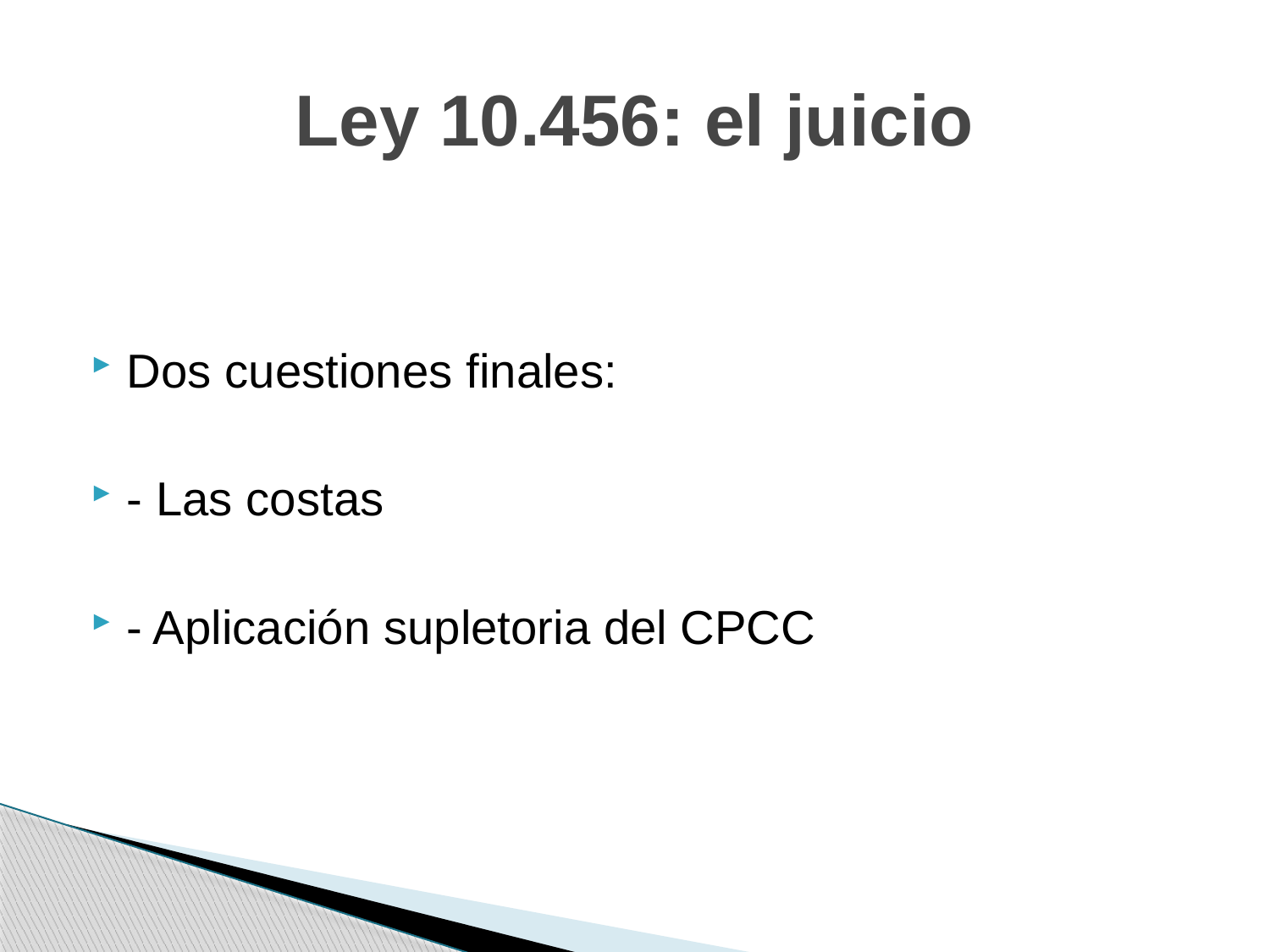

# Ley 10.456: el juicio

Dos cuestiones finales:

- Las costas

- Aplicación supletoria del CPCC